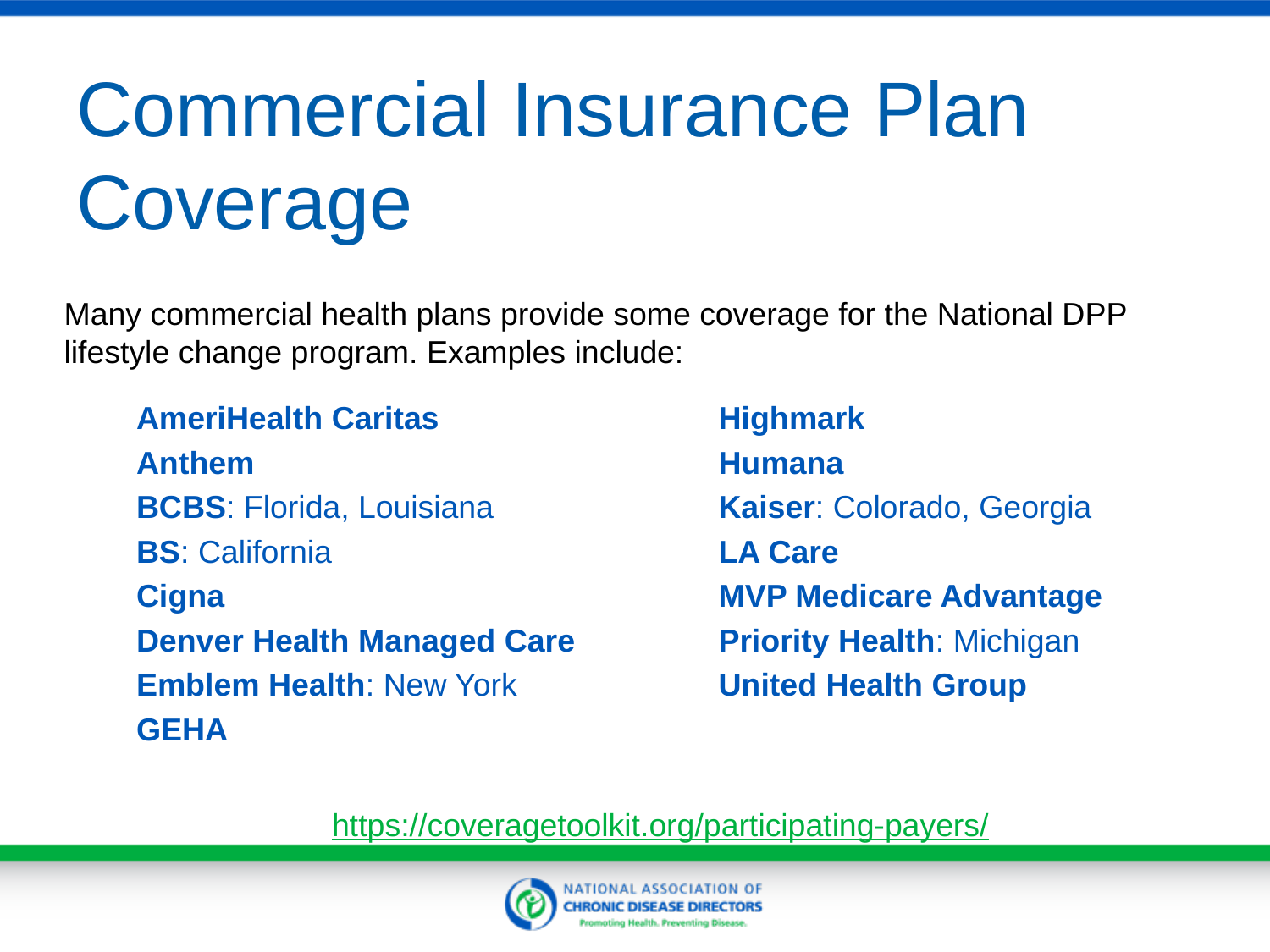

# Commercial Insurance Plan Coverage
Many commercial health plans provide some coverage for the National DPP lifestyle change program. Examples include:
AmeriHealth Caritas
Anthem
BCBS: Florida, Louisiana
BS: California
Cigna
Denver Health Managed Care
Emblem Health: New York
GEHA
Highmark
Humana
Kaiser: Colorado, Georgia
LA Care
MVP Medicare Advantage
Priority Health: Michigan
United Health Group
https://coveragetoolkit.org/participating-payers/